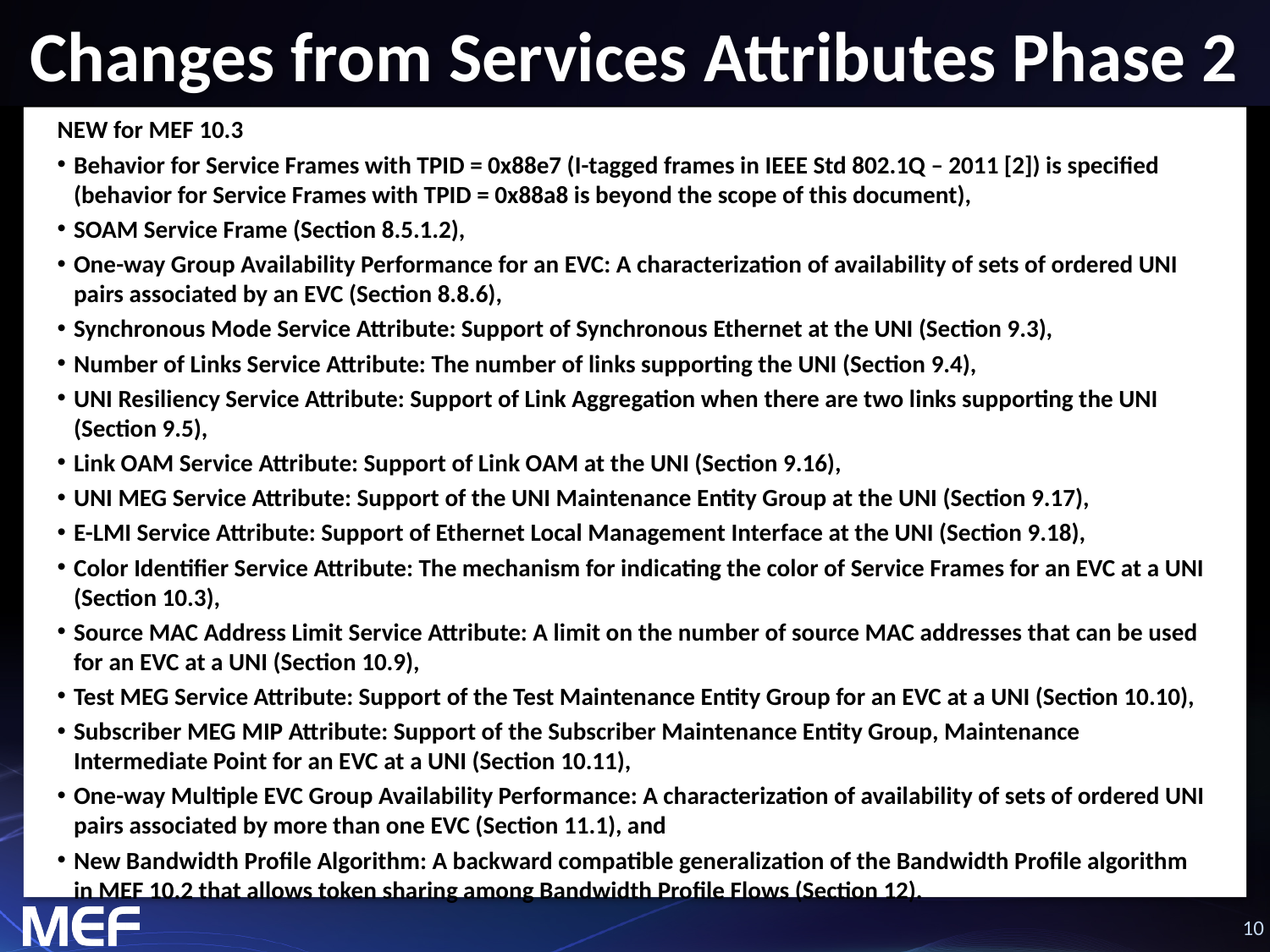

# Changes from Services Attributes Phase 2
NEW for MEF 10.3
Behavior for Service Frames with TPID = 0x88e7 (I-tagged frames in IEEE Std 802.1Q – 2011 [2]) is specified (behavior for Service Frames with TPID = 0x88a8 is beyond the scope of this document),
SOAM Service Frame (Section 8.5.1.2),
One-way Group Availability Performance for an EVC: A characterization of availability of sets of ordered UNI pairs associated by an EVC (Section 8.8.6),
Synchronous Mode Service Attribute: Support of Synchronous Ethernet at the UNI (Section 9.3),
Number of Links Service Attribute: The number of links supporting the UNI (Section 9.4),
UNI Resiliency Service Attribute: Support of Link Aggregation when there are two links supporting the UNI (Section 9.5),
Link OAM Service Attribute: Support of Link OAM at the UNI (Section 9.16),
UNI MEG Service Attribute: Support of the UNI Maintenance Entity Group at the UNI (Section 9.17),
E-LMI Service Attribute: Support of Ethernet Local Management Interface at the UNI (Section 9.18),
Color Identifier Service Attribute: The mechanism for indicating the color of Service Frames for an EVC at a UNI (Section 10.3),
Source MAC Address Limit Service Attribute: A limit on the number of source MAC addresses that can be used for an EVC at a UNI (Section 10.9),
Test MEG Service Attribute: Support of the Test Maintenance Entity Group for an EVC at a UNI (Section 10.10),
Subscriber MEG MIP Attribute: Support of the Subscriber Maintenance Entity Group, Maintenance Intermediate Point for an EVC at a UNI (Section 10.11),
One-way Multiple EVC Group Availability Performance: A characterization of availability of sets of ordered UNI pairs associated by more than one EVC (Section 11.1), and
New Bandwidth Profile Algorithm: A backward compatible generalization of the Bandwidth Profile algorithm in MEF 10.2 that allows token sharing among Bandwidth Profile Flows (Section 12).